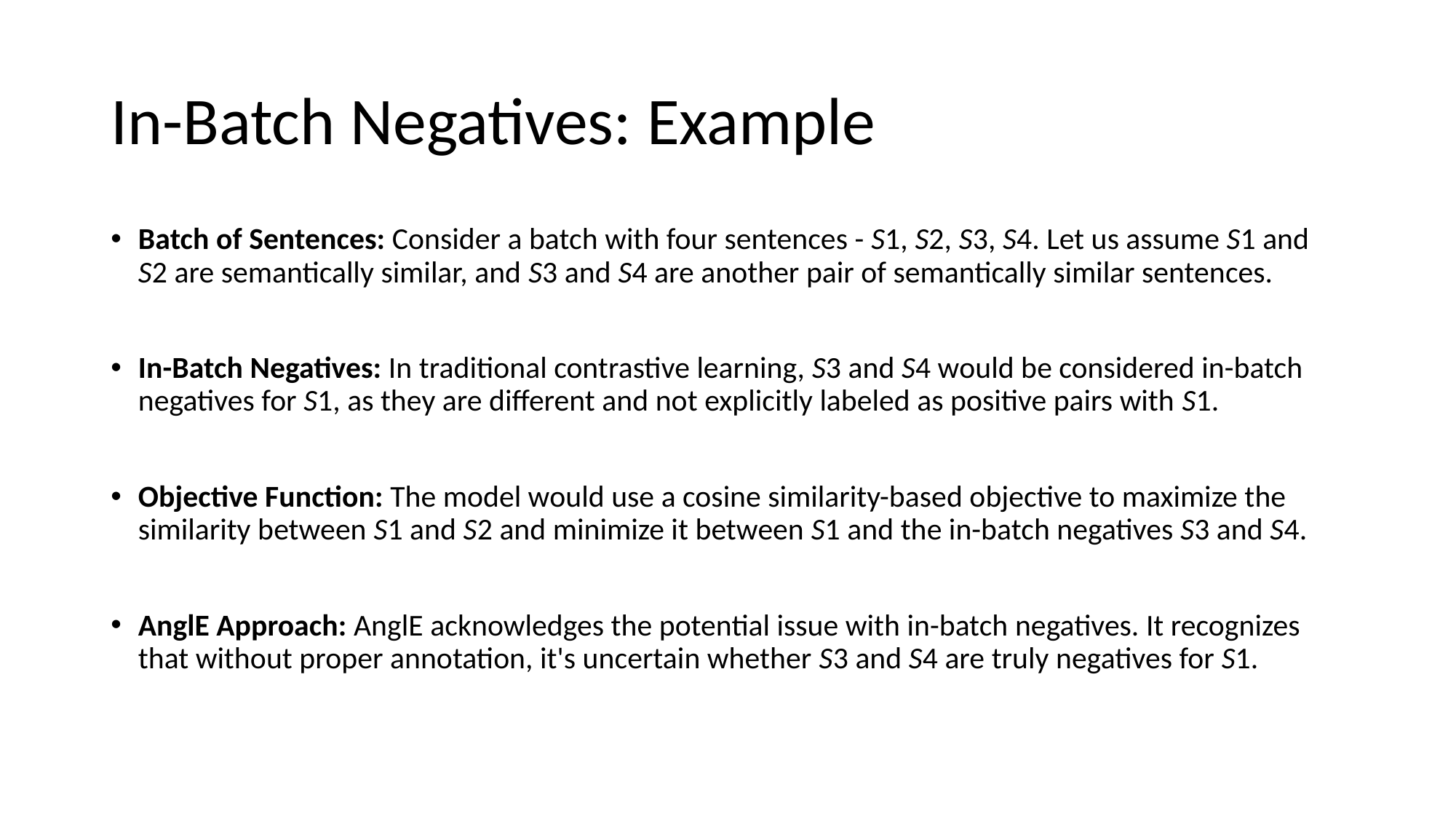

# In-Batch Negatives: Example
Batch of Sentences: Consider a batch with four sentences - S1, S2, S3, S4. Let us assume S1 and S2 are semantically similar, and S3 and S4 are another pair of semantically similar sentences.

In-Batch Negatives: In traditional contrastive learning, S3 and S4 would be considered in-batch negatives for S1, as they are different and not explicitly labeled as positive pairs with S1.

Objective Function: The model would use a cosine similarity-based objective to maximize the similarity between S1 and S2 and minimize it between S1 and the in-batch negatives S3 and S4.

AnglE Approach: AnglE acknowledges the potential issue with in-batch negatives. It recognizes that without proper annotation, it's uncertain whether S3 and S4 are truly negatives for S1.